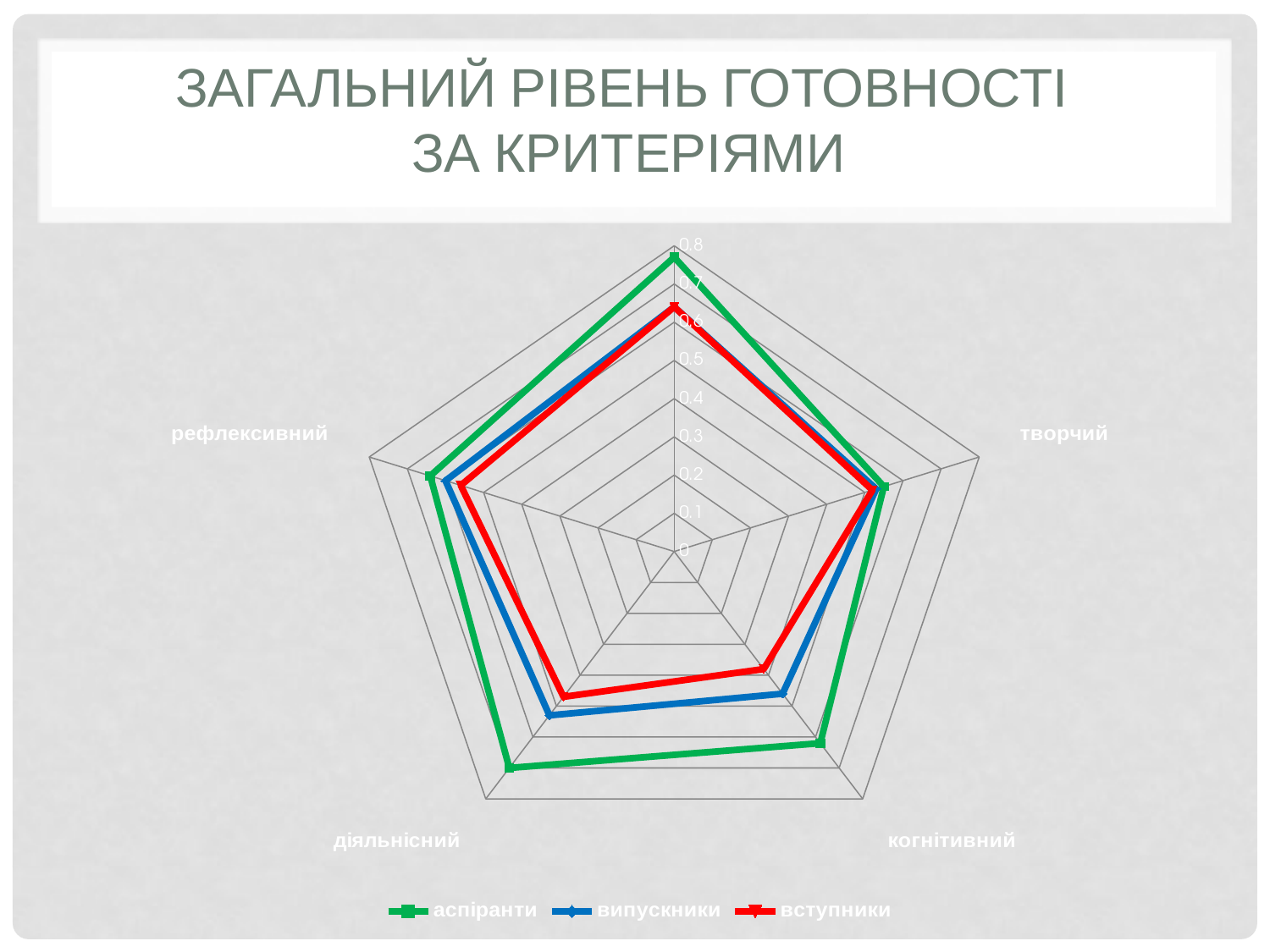

# ЗАГАЛЬНИЙ РІВЕНЬ ГОТОВНОСТІ ЗА КРИТЕРІЯМИ

### Chart

| Category | аспіранти | випускники | вступники |
|---|---|---|---|
| мотиваційний | 0.77 | 0.64 | 0.64 |
| творчий | 0.55 | 0.53 | 0.52 |
| когнітивний | 0.62 | 0.46 | 0.38 |
| діяльнісний | 0.7 | 0.53 | 0.47 |
| рефлексивний | 0.64 | 0.6 | 0.56 |